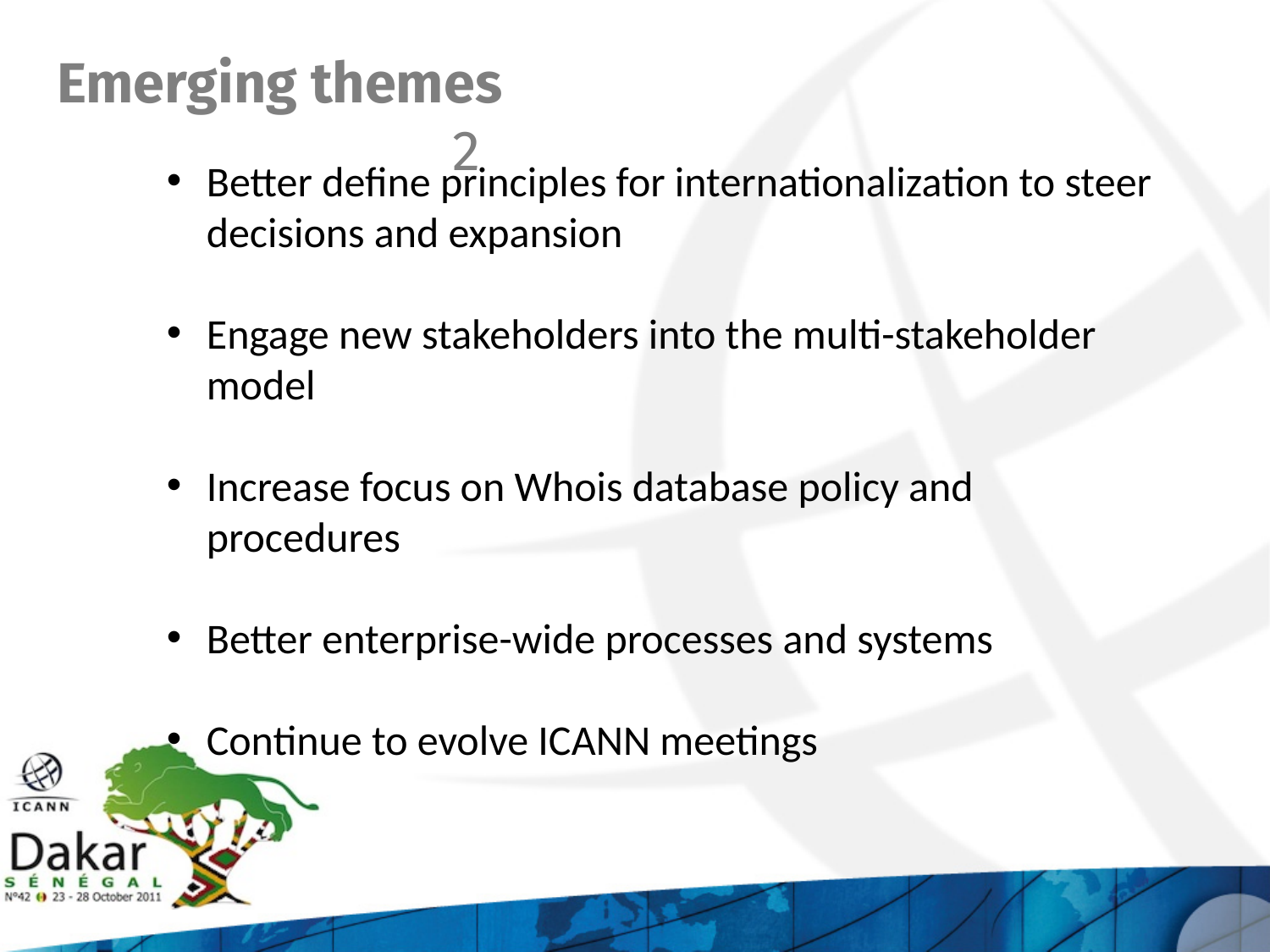

Emerging themes 								 2
Better define principles for internationalization to steer decisions and expansion

Engage new stakeholders into the multi-stakeholder model

Increase focus on Whois database policy and procedures

Better enterprise-wide processes and systems

Continue to evolve ICANN meetings